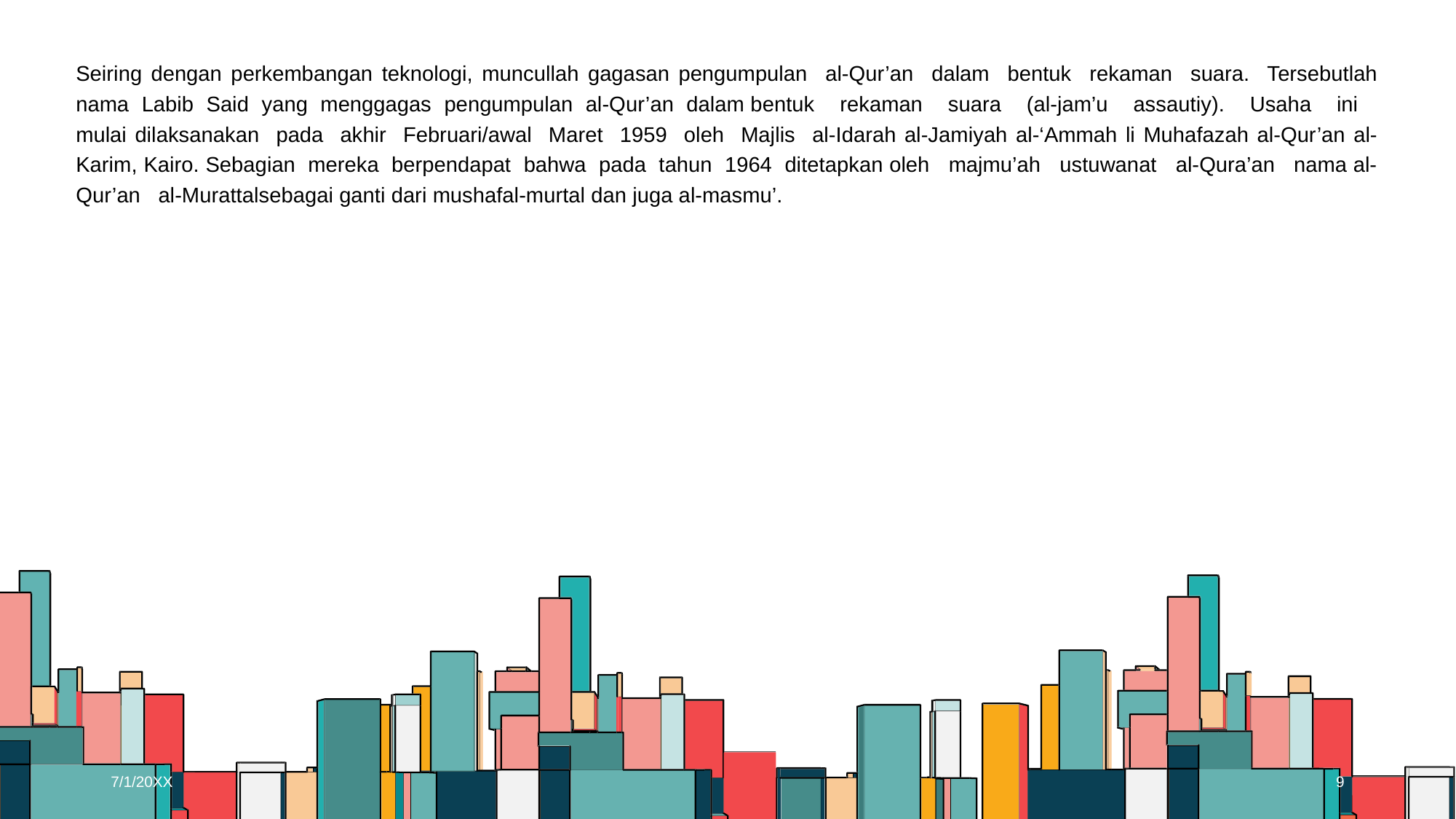

Seiring dengan perkembangan teknologi, muncullah gagasan pengumpulan  al-Qur’an  dalam  bentuk  rekaman  suara.  Tersebutlah nama  Labib  Said  yang  menggagas  pengumpulan  al-Qur’an  dalam bentuk    rekaman    suara    (al-jam’u    assautiy).    Usaha    ini    mulai dilaksanakan  pada  akhir  Februari/awal  Maret  1959  oleh  Majlis  al-Idarah al-Jamiyah al-‘Ammah li Muhafazah al-Qur’an al-Karim, Kairo. Sebagian  mereka  berpendapat  bahwa  pada  tahun  1964  ditetapkan oleh   majmu’ah   ustuwanat   al-Qura’an   nama al-Qur’an   al-Murattalsebagai ganti dari mushafal-murtal dan juga al-masmu’.
7/1/20XX
9